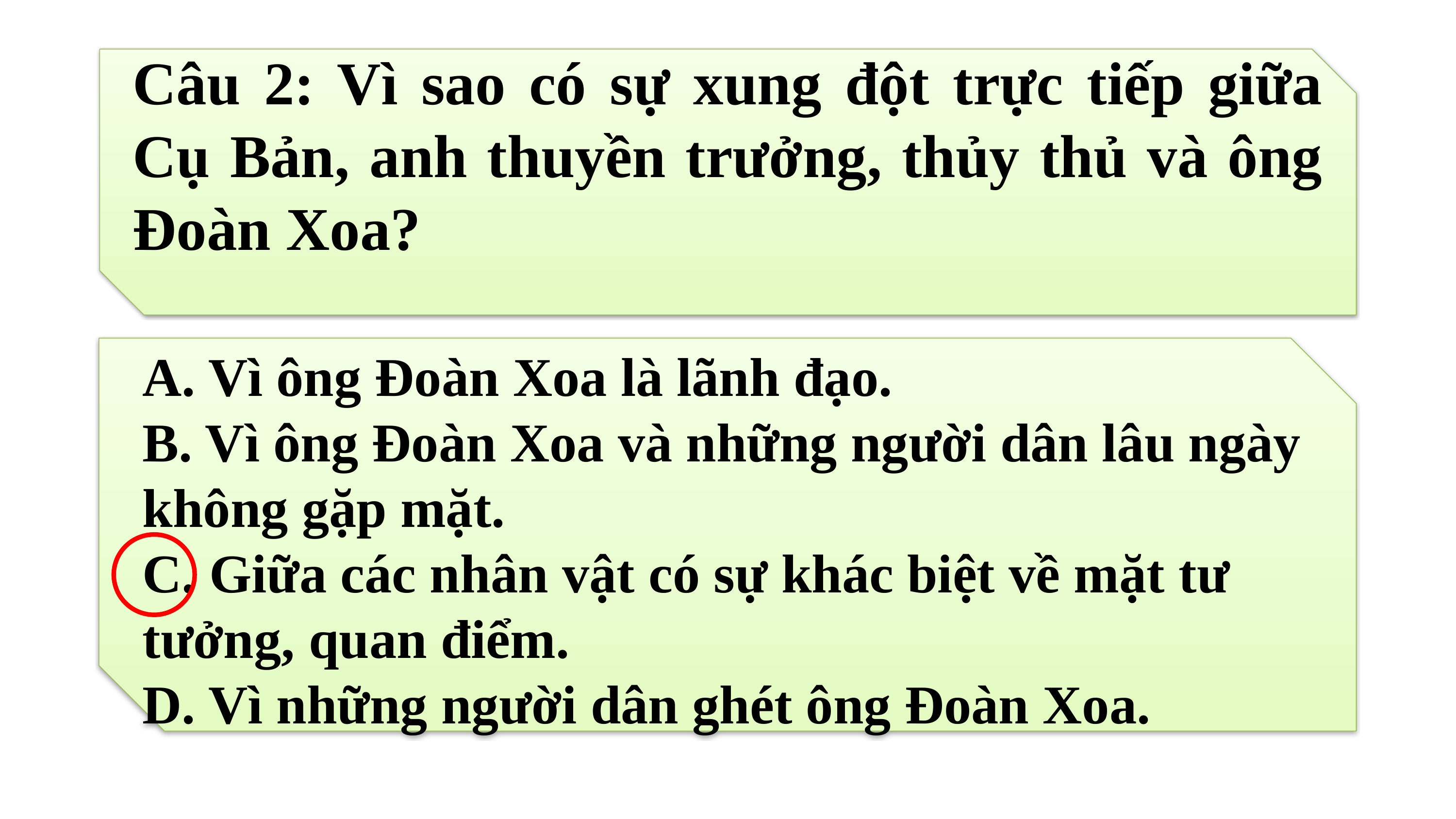

Câu 2: Vì sao có sự xung đột trực tiếp giữa Cụ Bản, anh thuyền trưởng, thủy thủ và ông Đoàn Xoa?

A. Vì ông Đoàn Xoa là lãnh đạo.
B. Vì ông Đoàn Xoa và những người dân lâu ngày không gặp mặt.
C. Giữa các nhân vật có sự khác biệt về mặt tư tưởng, quan điểm.
D. Vì những người dân ghét ông Đoàn Xoa.